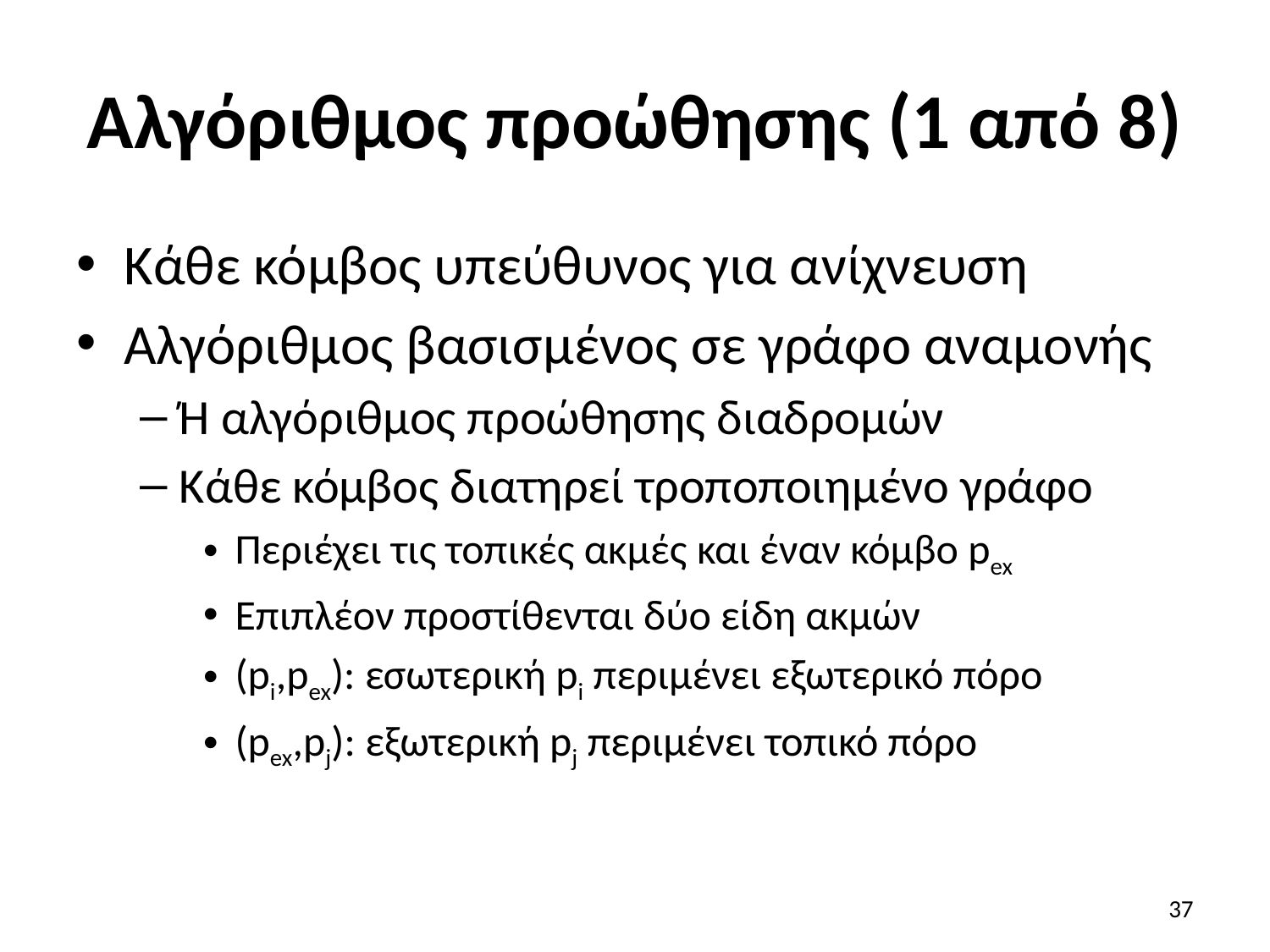

# Αλγόριθμος προώθησης (1 από 8)
Κάθε κόμβος υπεύθυνος για ανίχνευση
Αλγόριθμος βασισμένος σε γράφο αναμονής
Ή αλγόριθμος προώθησης διαδρομών
Κάθε κόμβος διατηρεί τροποποιημένο γράφο
Περιέχει τις τοπικές ακμές και έναν κόμβο pex
Επιπλέον προστίθενται δύο είδη ακμών
(pi,pex): εσωτερική pi περιμένει εξωτερικό πόρο
(pex,pj): εξωτερική pj περιμένει τοπικό πόρο
37